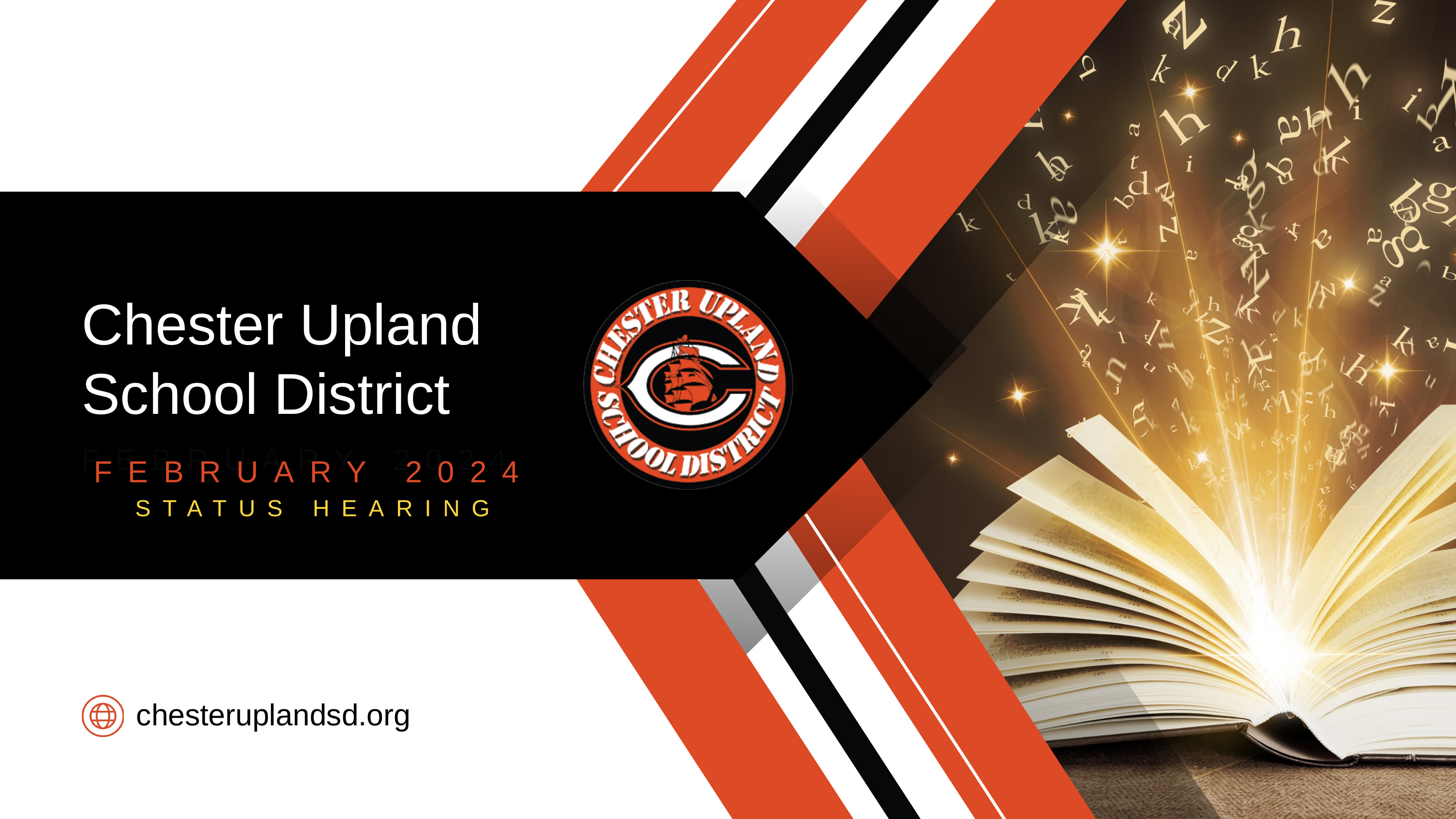

Chester Upland
School District

FEBRUARY 2024

FEBRUARY 2024
STATUS HEARING

chesteruplandsd.org